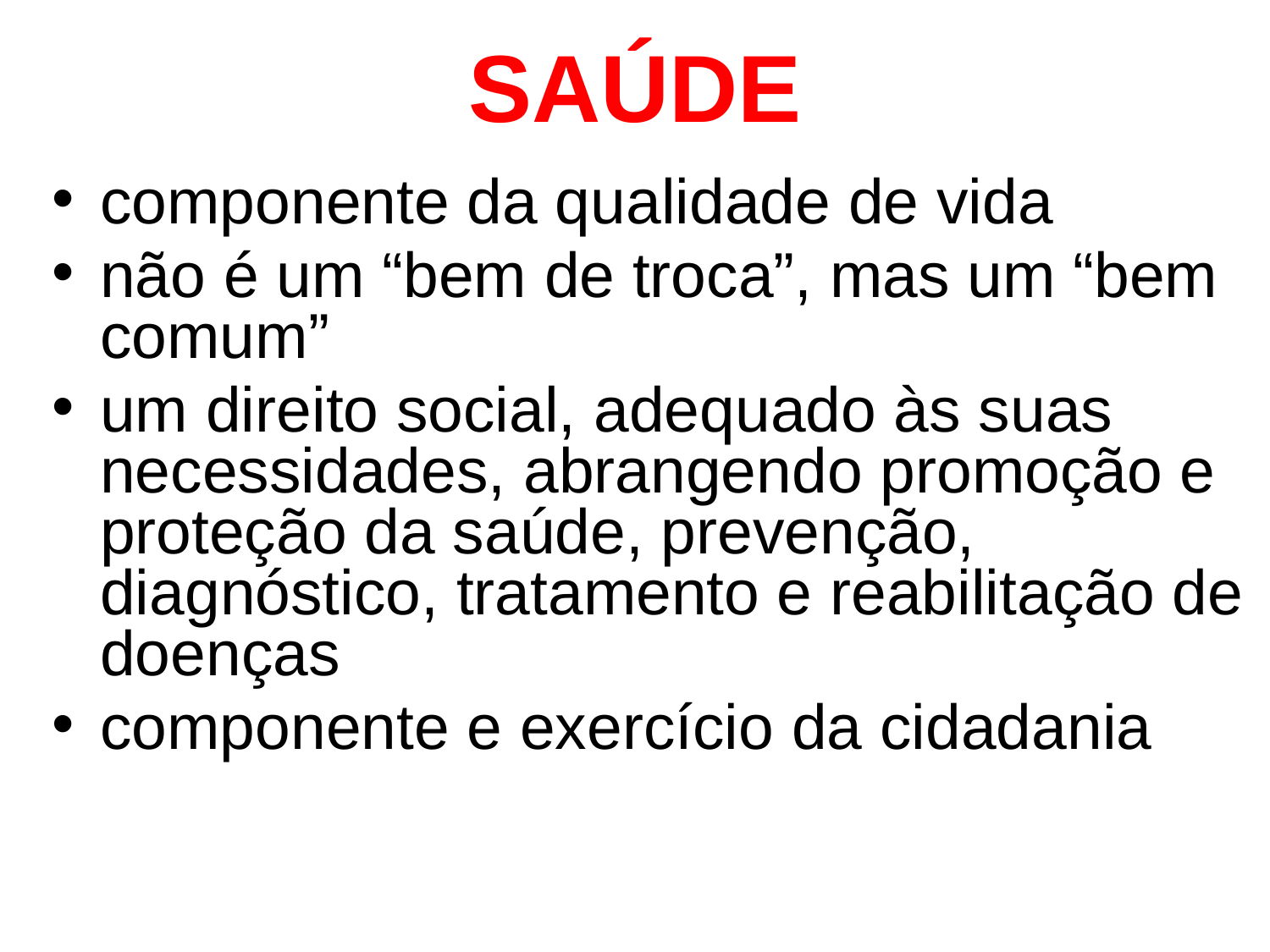

# SAÚDE
componente da qualidade de vida
não é um “bem de troca”, mas um “bem comum”
um direito social, adequado às suas necessidades, abrangendo promoção e proteção da saúde, prevenção, diagnóstico, tratamento e reabilitação de doenças
componente e exercício da cidadania